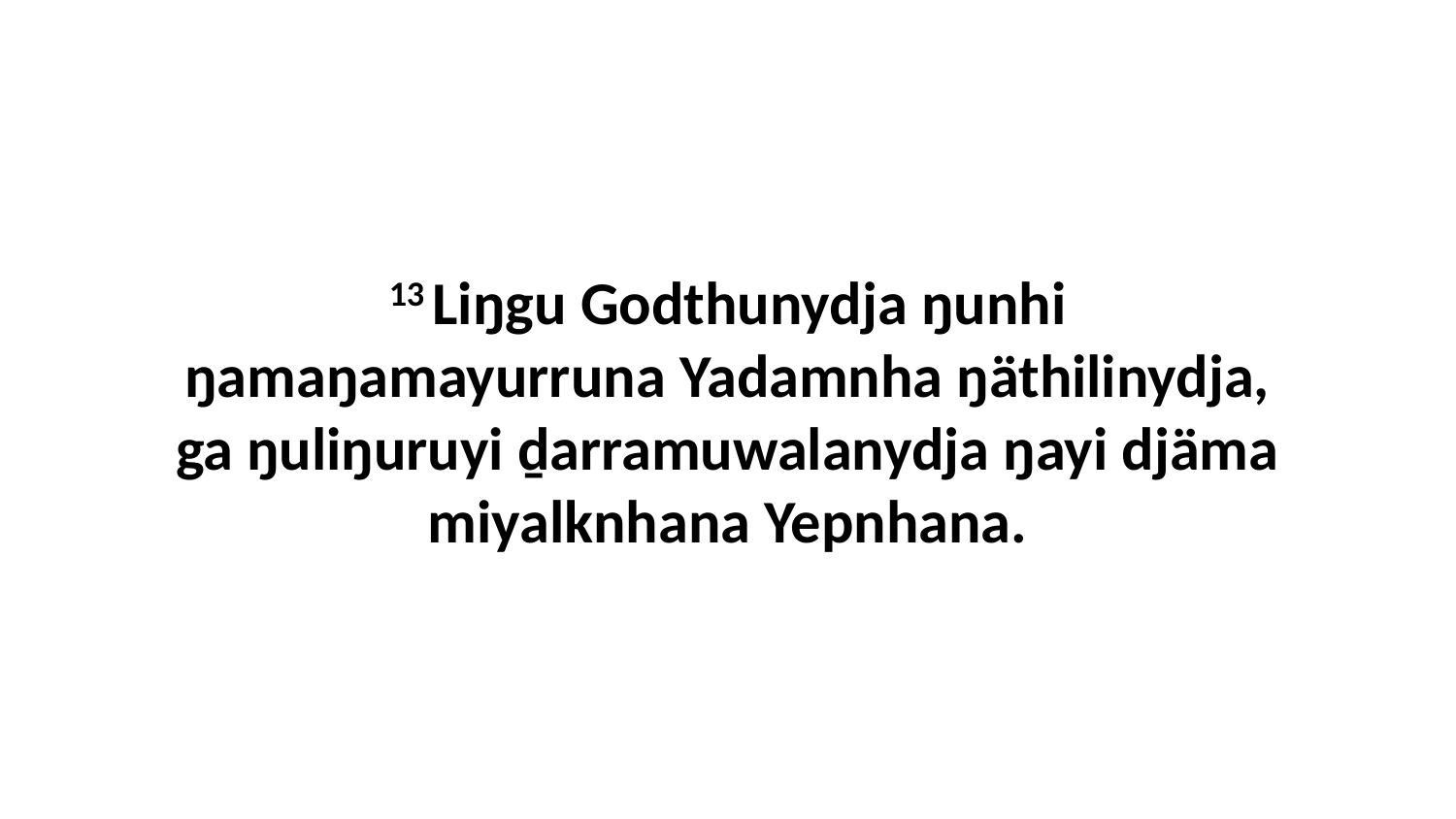

13 Liŋgu Godthunydja ŋunhi ŋamaŋamayurruna Yadamnha ŋäthilinydja, ga ŋuliŋuruyi ḏarramuwalanydja ŋayi djäma miyalknhana Yepnhana.